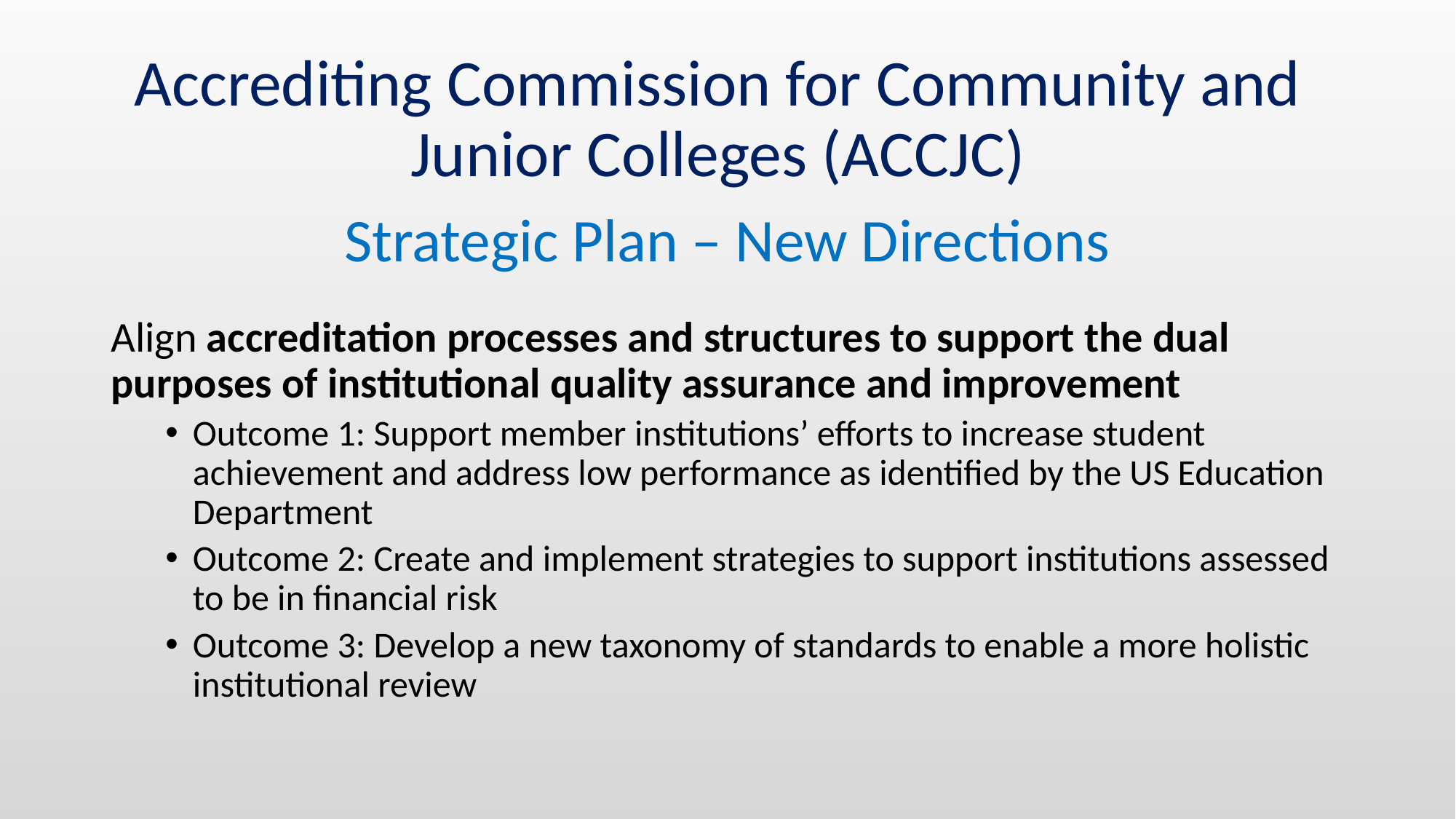

Accrediting Commission for Community and Junior Colleges (ACCJC)
# Strategic Plan – New Directions
Align accreditation processes and structures to support the dual purposes of institutional quality assurance and improvement
Outcome 1: Support member institutions’ efforts to increase student achievement and address low performance as identified by the US Education Department
Outcome 2: Create and implement strategies to support institutions assessed to be in financial risk
Outcome 3: Develop a new taxonomy of standards to enable a more holistic institutional review